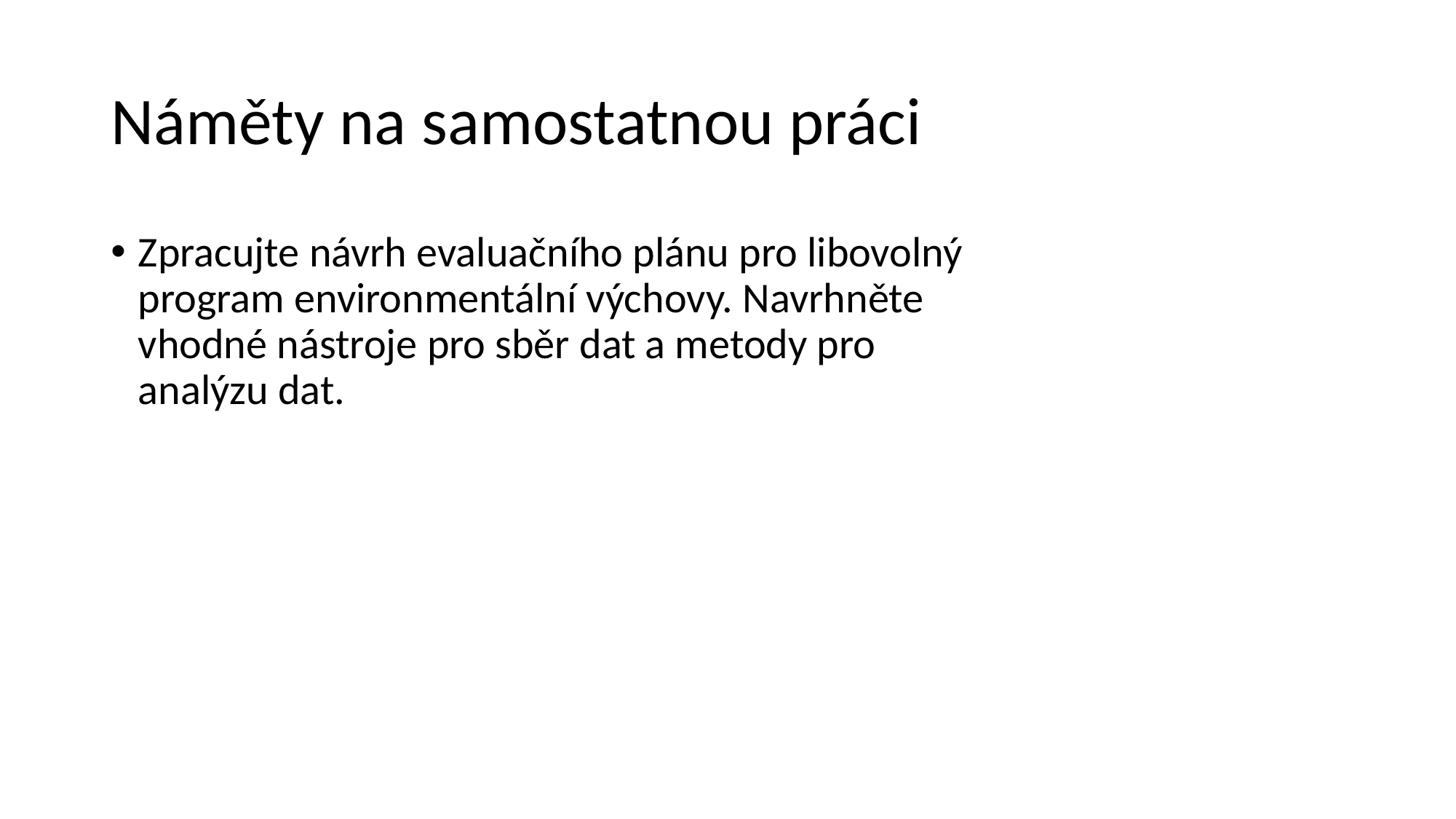

# Náměty na samostatnou práci
Zpracujte návrh evaluačního plánu pro libovolný program environmentální výchovy. Navrhněte vhodné nástroje pro sběr dat a metody pro analýzu dat.